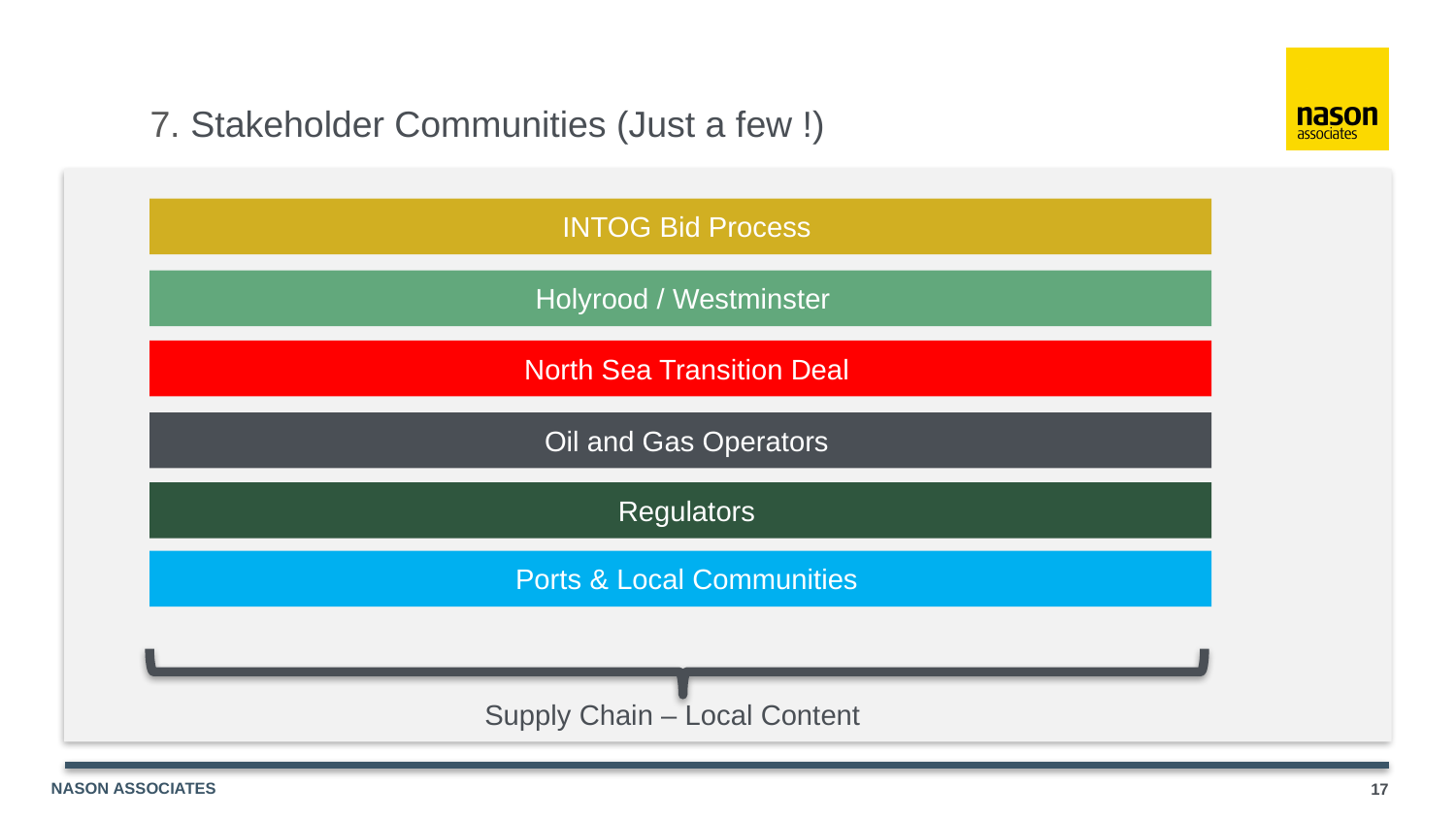

7. Stakeholder Communities (Just a few !)

INTOG Bid Process

Holyrood / Westminster

North Sea Transition Deal

Oil and Gas Operators

Regulators

Ports & Local Communities
Supply Chain – Local Content